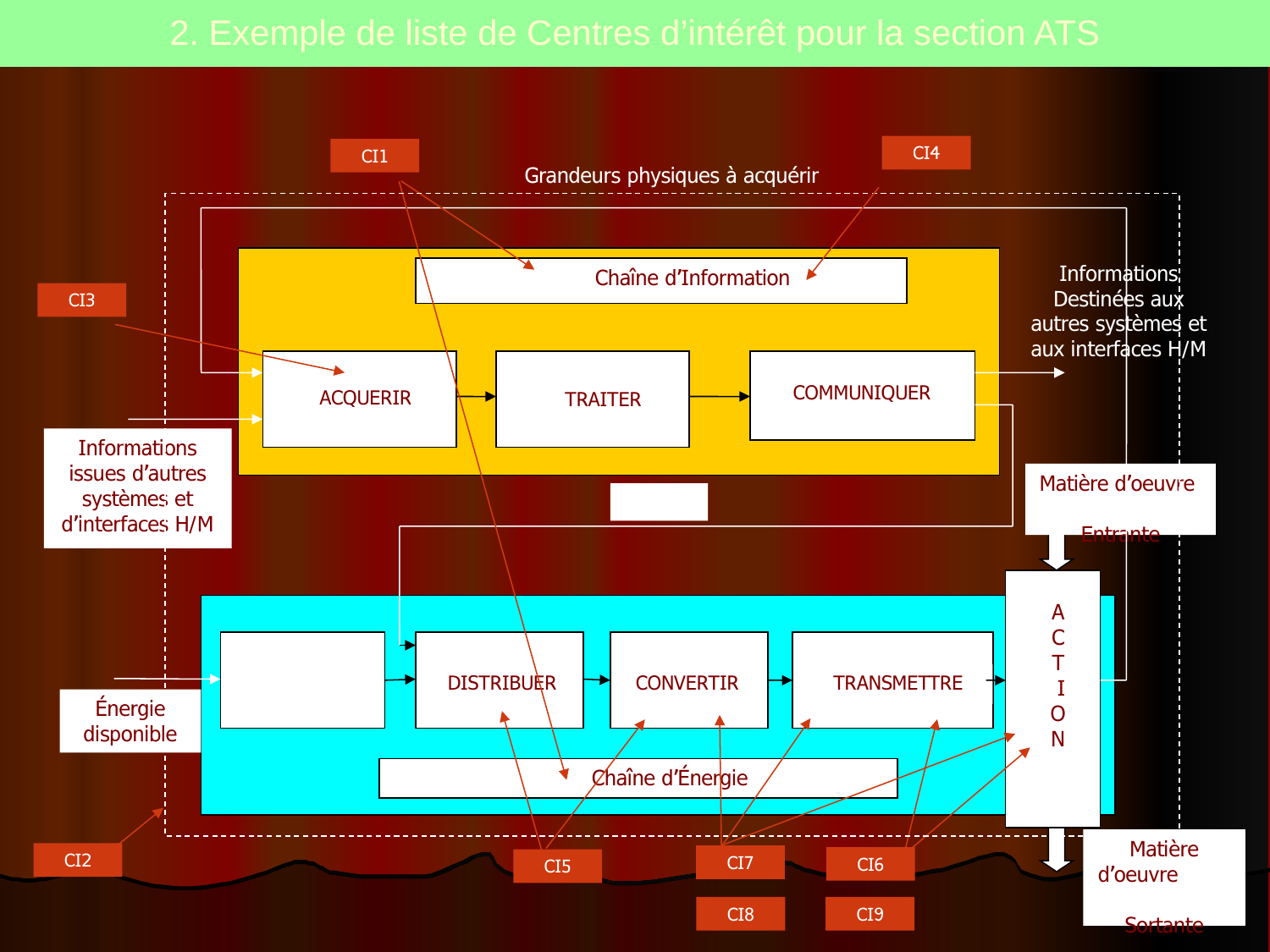

2. Exemple de liste de Centres d’intérêt pour la section ATS
CI4
CI1
Grandeurs physiques à acquérir

Informations
Destinées aux autres systèmes et aux interfaces H/M
Chaîne d’Information
CI3

 COMMUNIQUER

   ACQUERIR
   TRAITER

Informations
issues d’autres systèmes et d’interfaces H/M
Matière d’oeuvre                 Entrante
ordres

A
C
T
 I
O
N

ALIMENTER
DISTRIBUER
CONVERTIR
TRANSMETTRE

Énergie disponible

Chaîne d’Énergie

Matière d’oeuvre                  Sortante
CI2
CI7
CI6
CI5
CI8
CI9